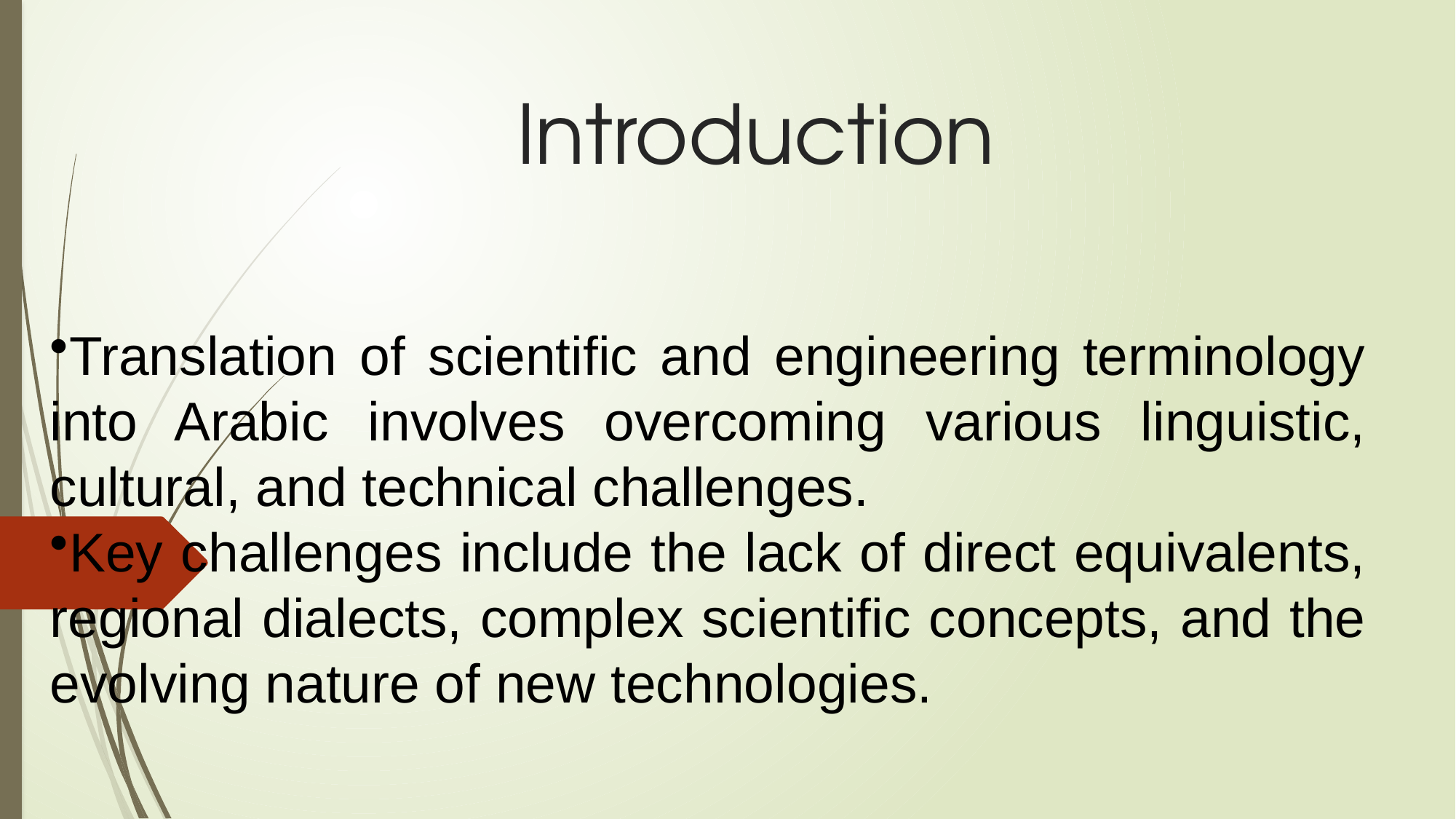

# Introduction

Translation of scientific and engineering terminology into Arabic involves overcoming various linguistic, cultural, and technical challenges.
Key challenges include the lack of direct equivalents, regional dialects, complex scientific concepts, and the evolving nature of new technologies.